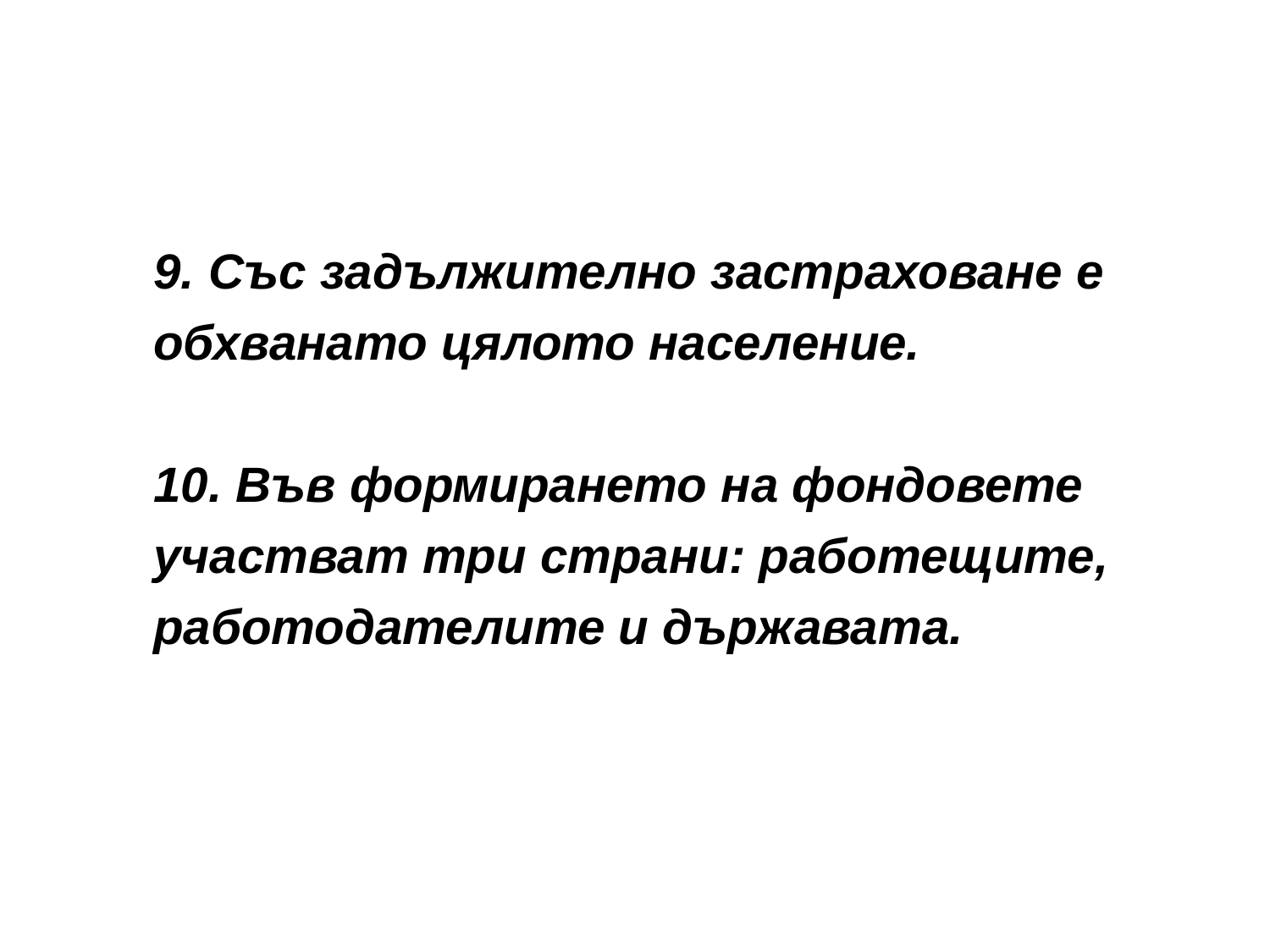

# 9. Със задължително застраховане е обхванато цялото население. 10. Във формирането на фондовете участват три страни: работещите, работодателите и държавата.

1.3.2017 г.
38